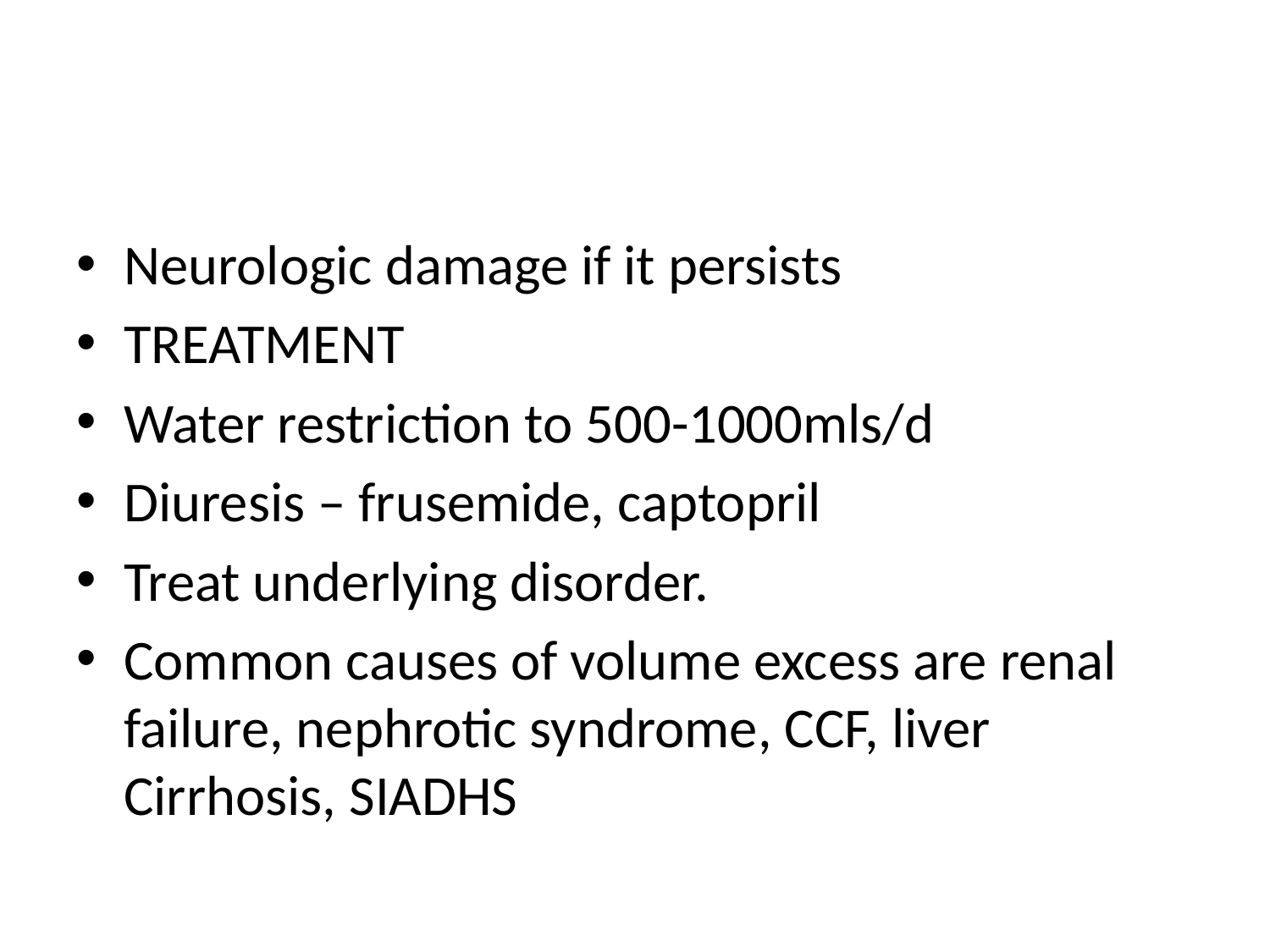

#
Neurologic damage if it persists
TREATMENT
Water restriction to 500-1000mls/d
Diuresis – frusemide, captopril
Treat underlying disorder.
Common causes of volume excess are renal failure, nephrotic syndrome, CCF, liver Cirrhosis, SIADHS